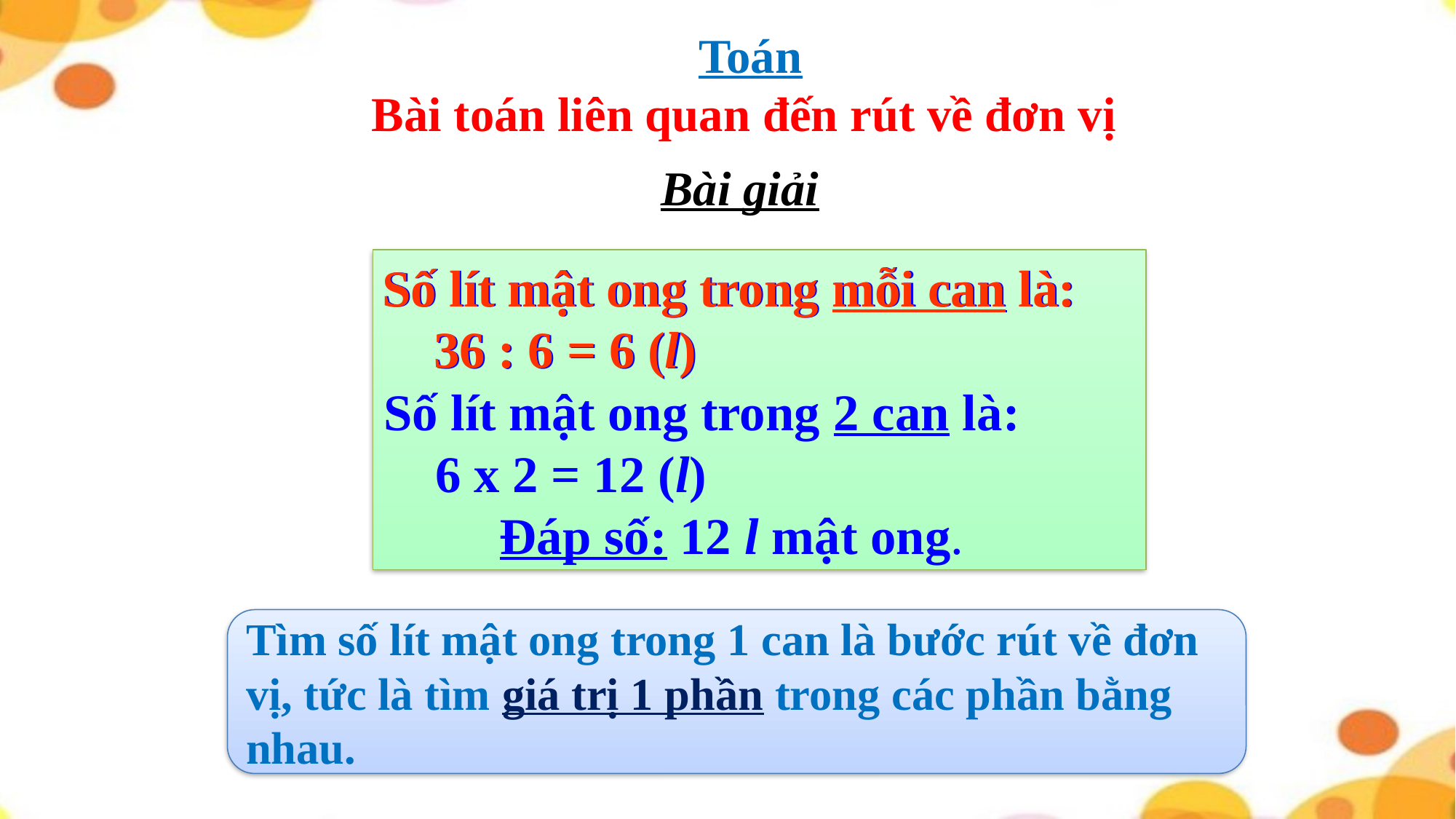

Toán
Bài toán liên quan đến rút về đơn vị
Bài giải
Số lít mật ong trong mỗi can là:
    36 : 6 = 6 (l)
Số lít mật ong trong mỗi can là:
    36 : 6 = 6 (l)
Số lít mật ong trong 2 can là:
    6 x 2 = 12 (l)
         Đáp số: 12 l mật ong.
Tìm số lít mật ong trong 1 can là bước rút về đơn vị, tức là tìm giá trị 1 phần trong các phần bằng nhau.